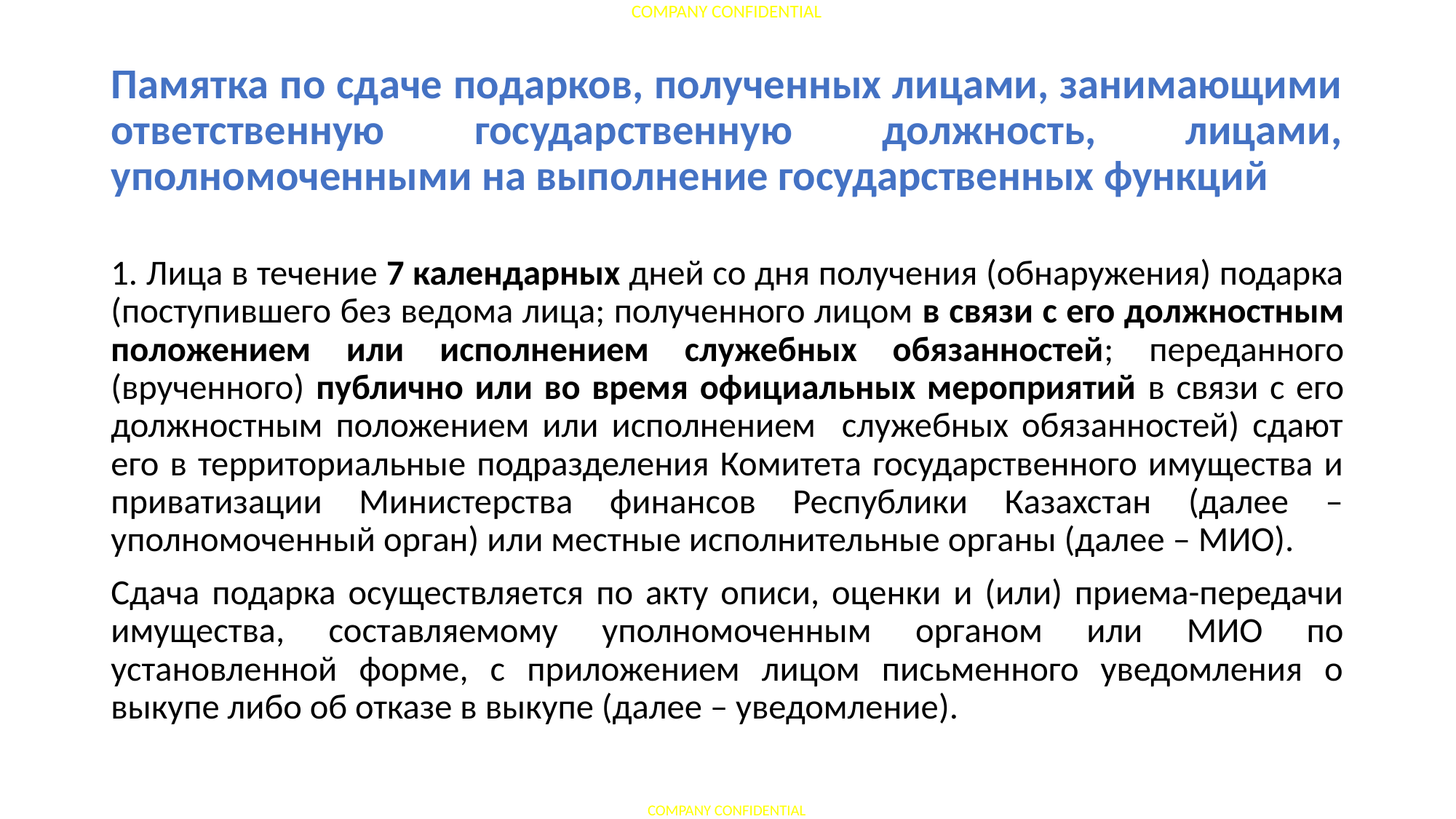

# Памятка по сдаче подарков, полученных лицами, занимающими ответственную государственную должность, лицами, уполномоченными на выполнение государственных функций
1. Лица в течение 7 календарных дней со дня получения (обнаружения) подарка (поступившего без ведома лица; полученного лицом в связи с его должностным положением или исполнением служебных обязанностей; переданного (врученного) публично или во время официальных мероприятий в связи с его должностным положением или исполнением  служебных обязанностей) сдают его в территориальные подразделения Комитета государственного имущества и приватизации Министерства финансов Республики Казахстан (далее – уполномоченный орган) или местные исполнительные органы (далее – МИО).
Сдача подарка осуществляется по акту описи, оценки и (или) приема-передачи имущества, составляемому уполномоченным органом или МИО по установленной форме, с приложением лицом письменного уведомления о выкупе либо об отказе в выкупе (далее – уведомление).